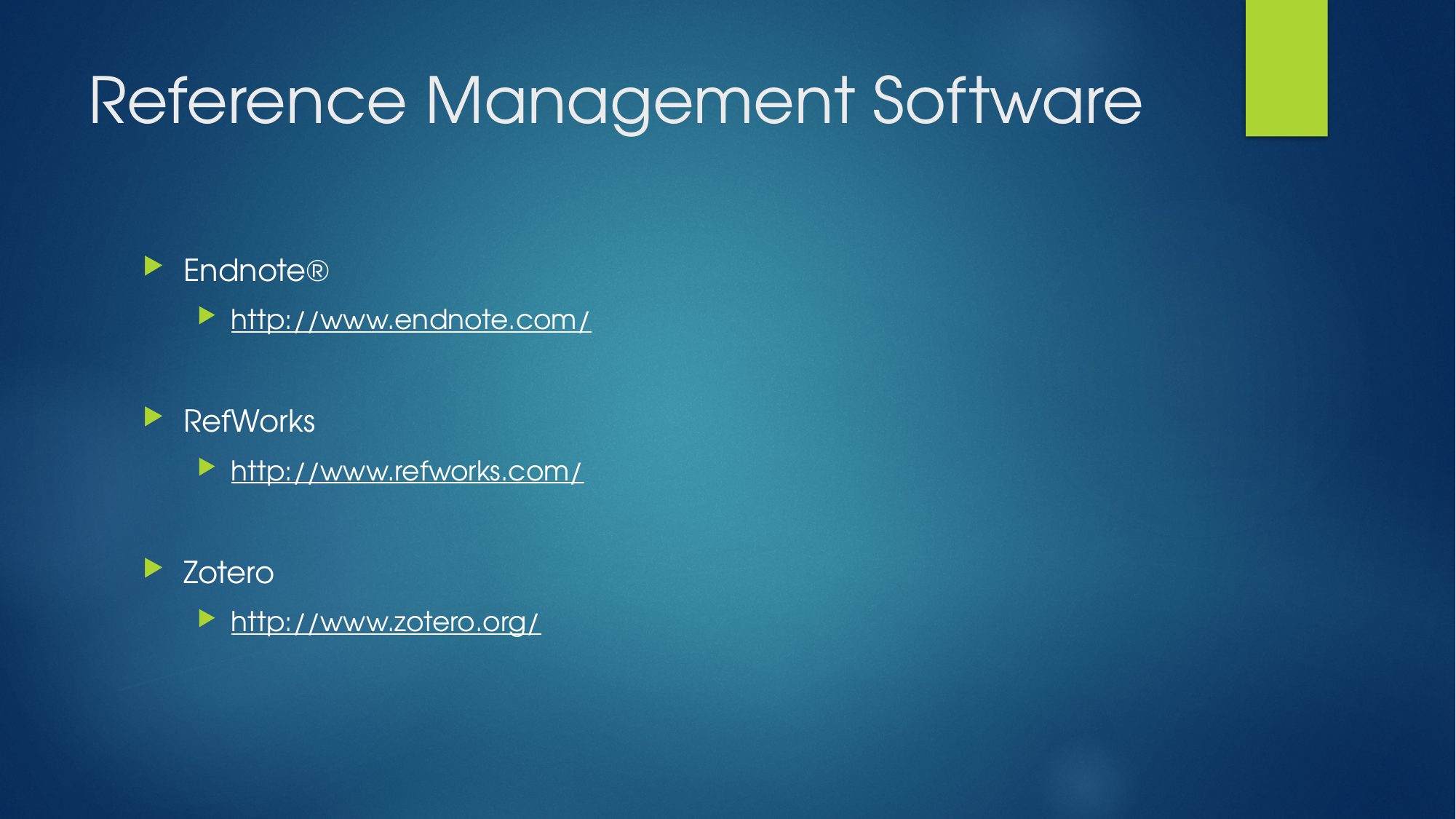

# Reference Management Software
Endnote®
http://www.endnote.com/

RefWorks
http://www.refworks.com/

Zotero
http://www.zotero.org/